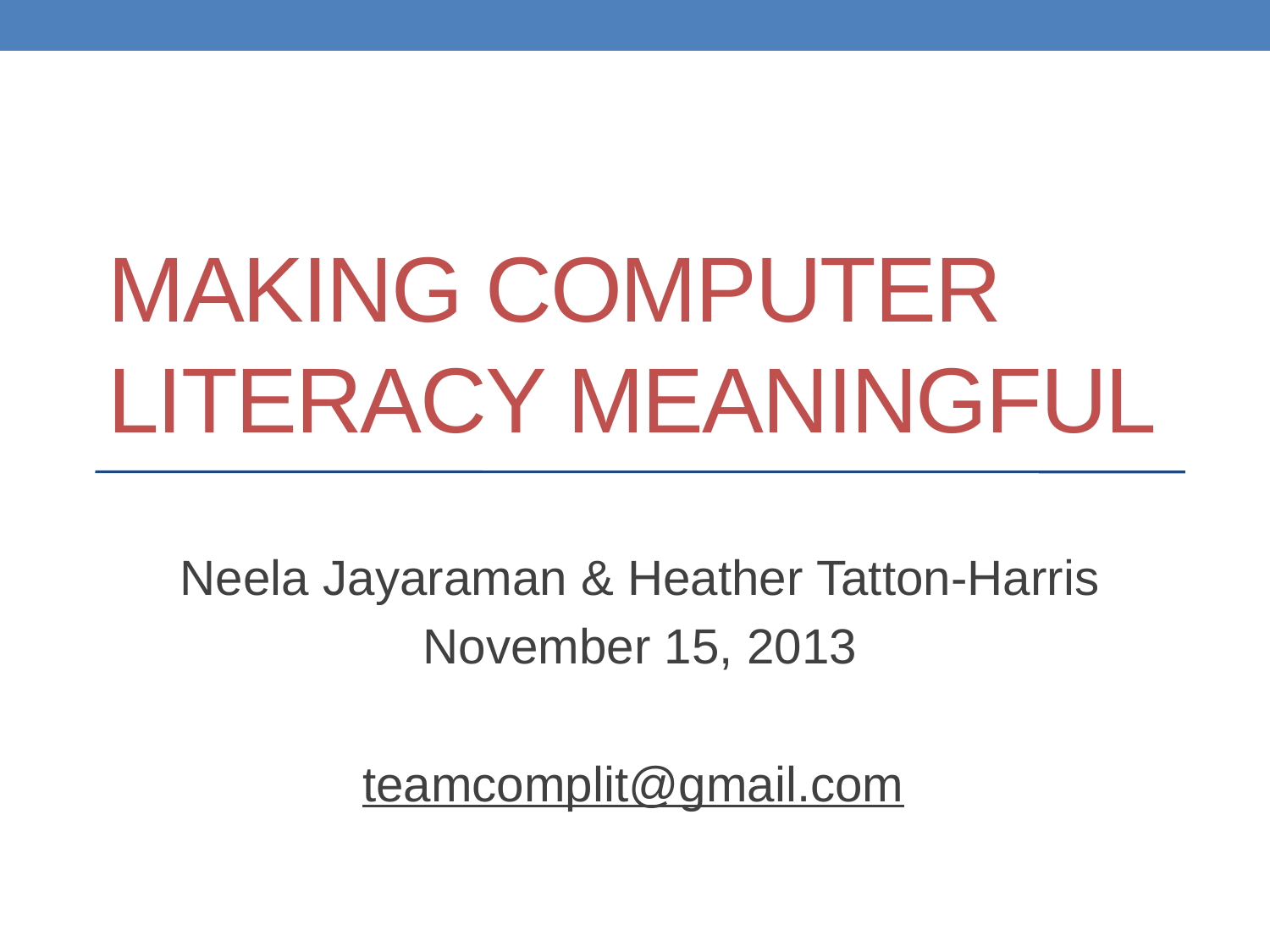

# Making Computer Literacy Meaningful
Neela Jayaraman & Heather Tatton-Harris
November 15, 2013

teamcomplit@gmail.com